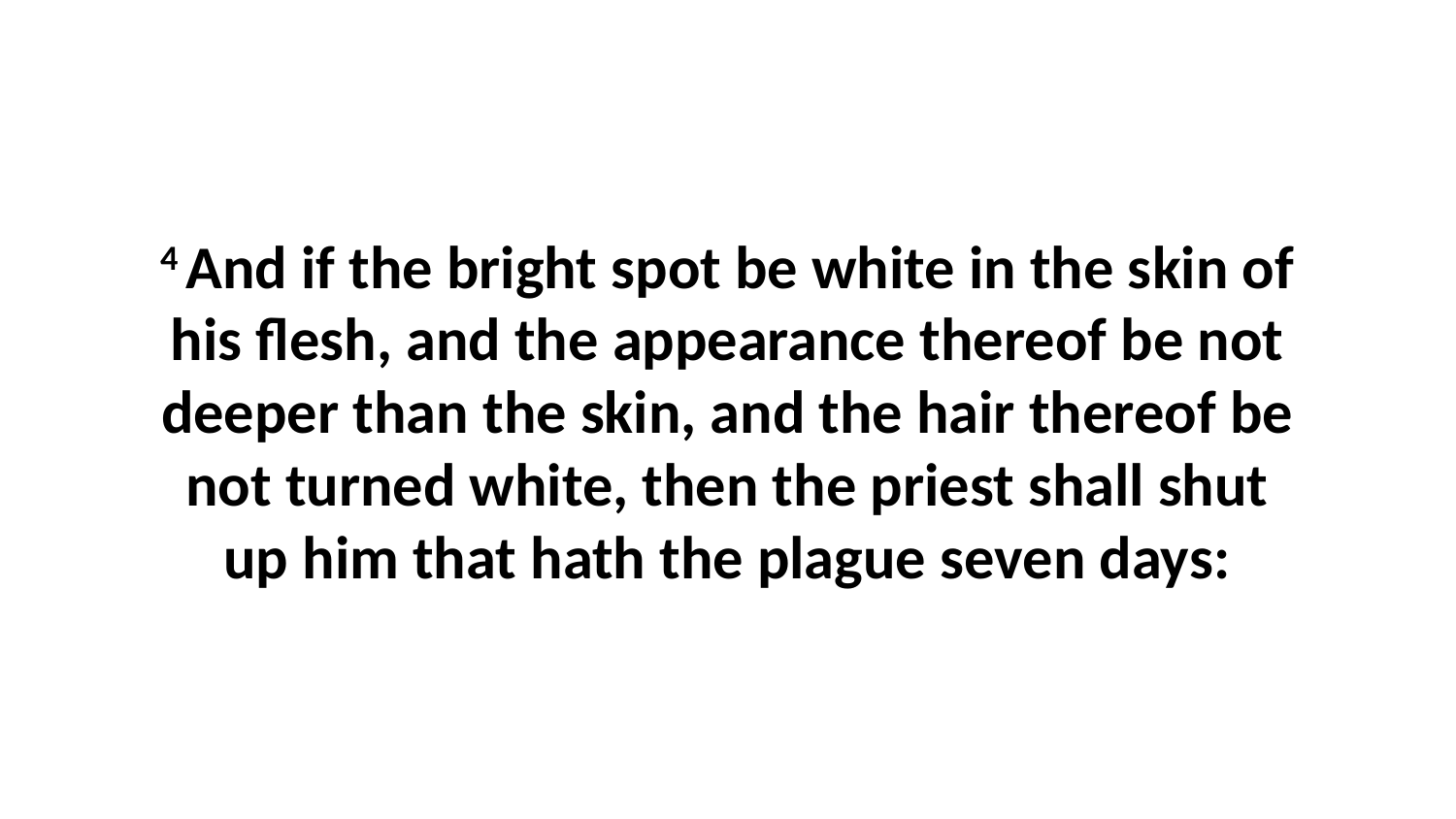

4 And if the bright spot be white in the skin of his flesh, and the appearance thereof be not deeper than the skin, and the hair thereof be not turned white, then the priest shall shut up him that hath the plague seven days: